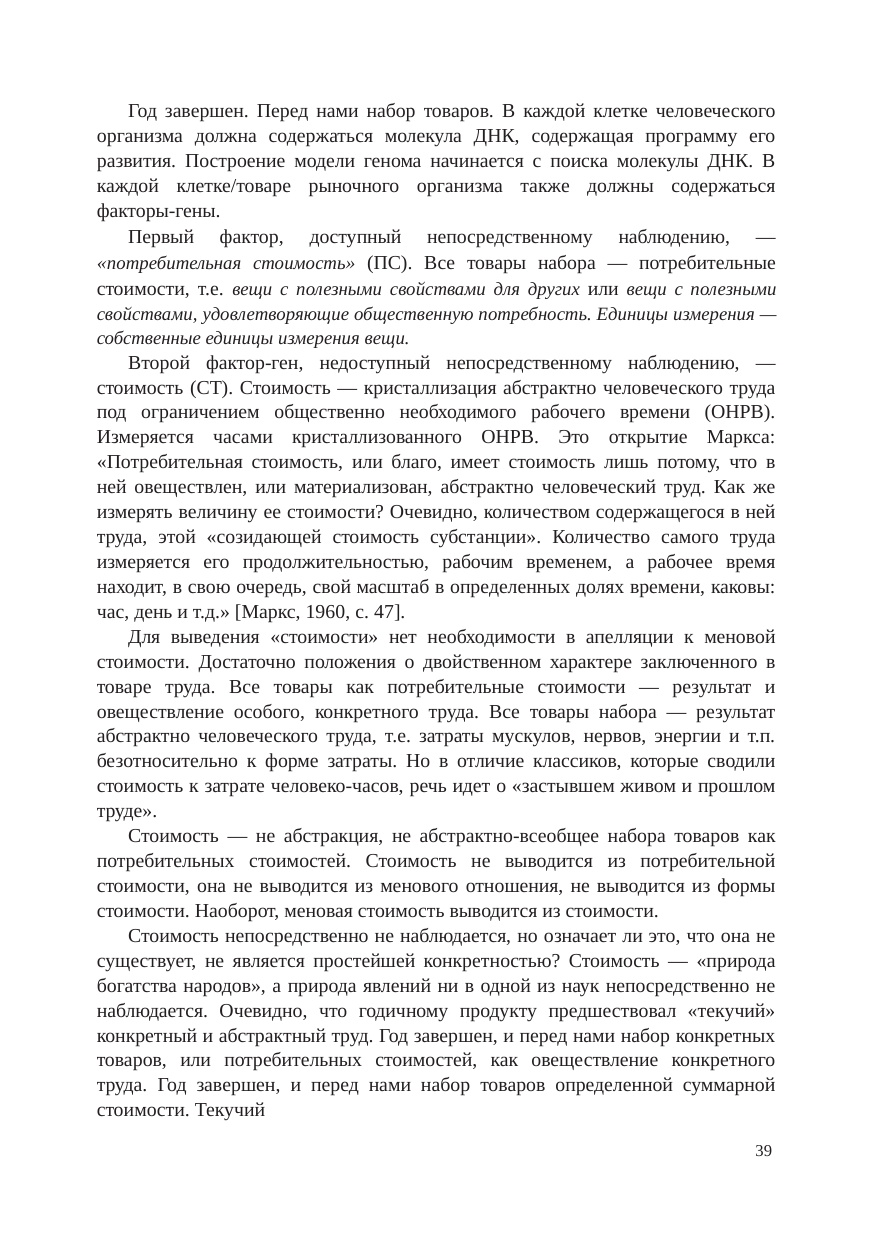

Год завершен. Перед нами набор товаров. В каждой клетке человеческого организма должна содержаться молекула ДНК, содержащая программу его развития. Построение модели генома начинается с поиска молекулы ДНК. В каждой клетке/товаре рыночного организма также должны содержаться факторы-гены.
Первый фактор, доступный непосредственному наблюдению, — «потребительная стоимость» (ПС). Все товары набора — потребительные стоимости, т.е. вещи с полезными свойствами для других или вещи с полезными свойствами, удовлетворяющие общественную потребность. Единицы измерения — собственные единицы измерения вещи.
Второй фактор-ген, недоступный непосредственному наблюдению, — стоимость (СТ). Стоимость — кристаллизация абстрактно человеческого труда под ограничением общественно необходимого рабочего времени (ОНРВ). Измеряется часами кристаллизованного ОНРВ. Это открытие Маркса: «Потребительная стоимость, или благо, имеет стоимость лишь потому, что в ней овеществлен, или материализован, абстрактно человеческий труд. Как же измерять величину ее стоимости? Очевидно, количеством содержащегося в ней труда, этой «созидающей стоимость субстанции». Количество самого труда измеряется его продолжительностью, рабочим временем, а рабочее время находит, в свою очередь, свой масштаб в определенных долях времени, каковы: час, день и т.д.» [Маркс, 1960, с. 47].
Для выведения «стоимости» нет необходимости в апелляции к меновой стоимости. Достаточно положения о двойственном характере заключенного в товаре труда. Все товары как потребительные стоимости — результат и овеществление особого, конкретного труда. Все товары набора — результат абстрактно человеческого труда, т.е. затраты мускулов, нервов, энергии и т.п. безотносительно к форме затраты. Но в отличие классиков, которые сводили стоимость к затрате человеко-часов, речь идет о «застывшем живом и прошлом труде».
Стоимость — не абстракция, не абстрактно-всеобщее набора товаров как потребительных стоимостей. Стоимость не выводится из потребительной стоимости, она не выводится из менового отношения, не выводится из формы стоимости. Наоборот, меновая стоимость выводится из стоимости.
Стоимость непосредственно не наблюдается, но означает ли это, что она не существует, не является простейшей конкретностью? Стоимость — «природа богатства народов», а природа явлений ни в одной из наук непосредственно не наблюдается. Очевидно, что годичному продукту предшествовал «текучий» конкретный и абстрактный труд. Год завершен, и перед нами набор конкретных товаров, или потребительных стоимостей, как овеществление конкретного труда. Год завершен, и перед нами набор товаров определенной суммарной стоимости. Текучий
39